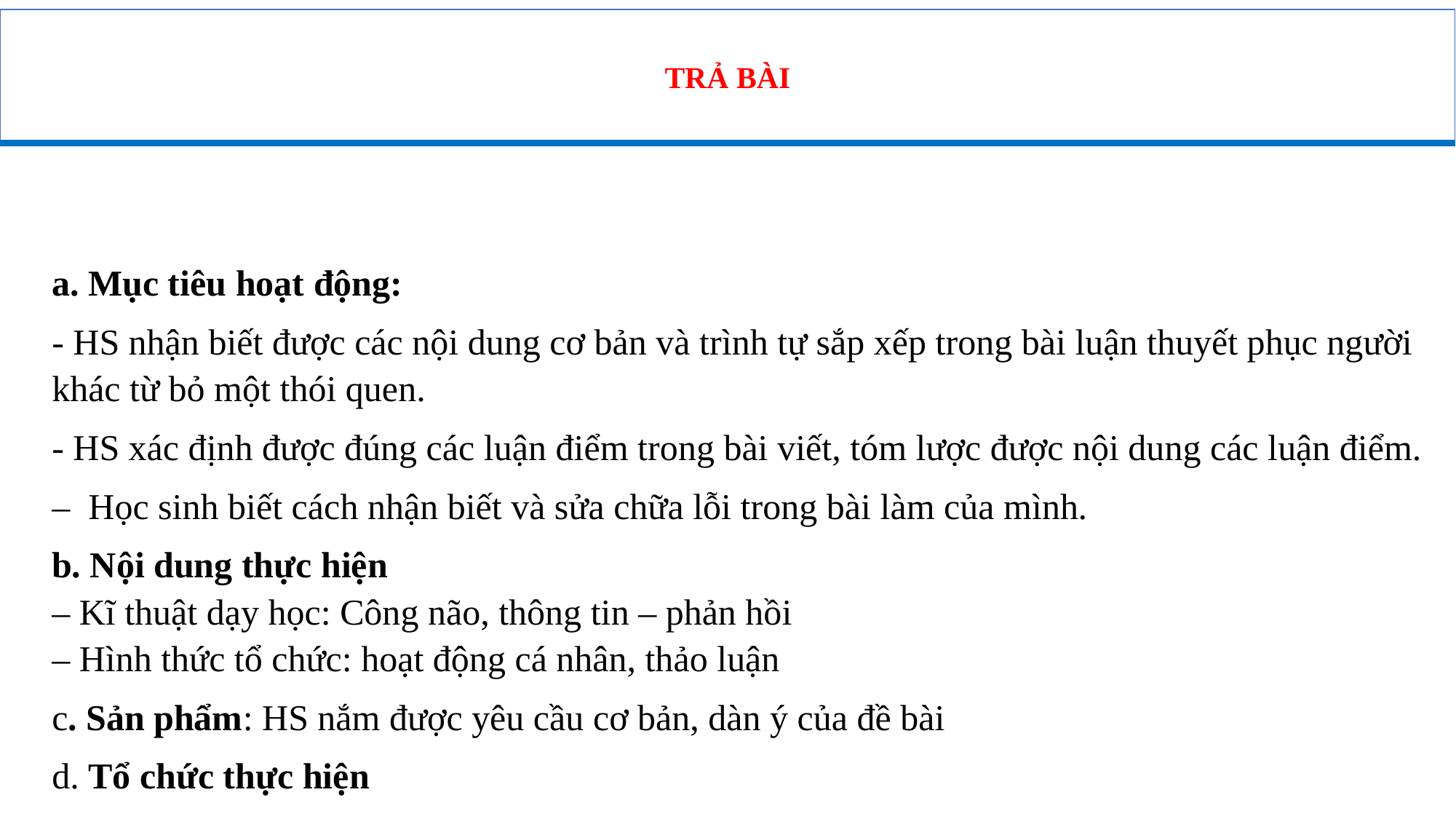

TRẢ BÀI
a. Mục tiêu hoạt động:
- HS nhận biết được các nội dung cơ bản và trình tự sắp xếp trong bài luận thuyết phục người khác từ bỏ một thói quen.
- HS xác định được đúng các luận điểm trong bài viết, tóm lược được nội dung các luận điểm.
–  Học sinh biết cách nhận biết và sửa chữa lỗi trong bài làm của mình.
b. Nội dung thực hiện
– Kĩ thuật dạy học: Công não, thông tin – phản hồi
– Hình thức tổ chức: hoạt động cá nhân, thảo luận
c. Sản phẩm: HS nắm được yêu cầu cơ bản, dàn ý của đề bài
d. Tổ chức thực hiện